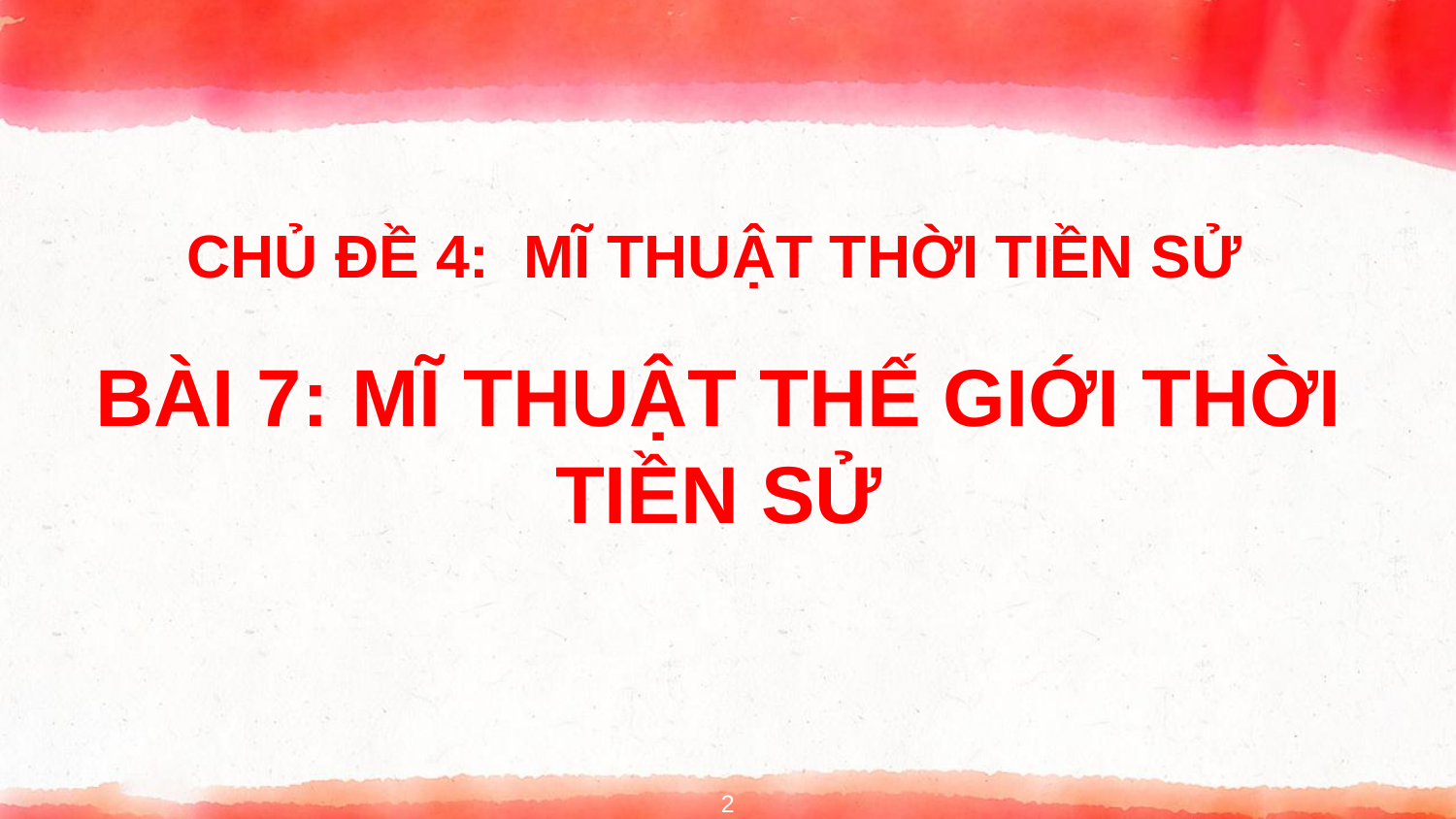

# CHỦ ĐỀ 4:  MĨ THUẬT THỜI TIỀN SỬ
BÀI 7: MĨ THUẬT THẾ GIỚI THỜI TIỀN SỬ
2